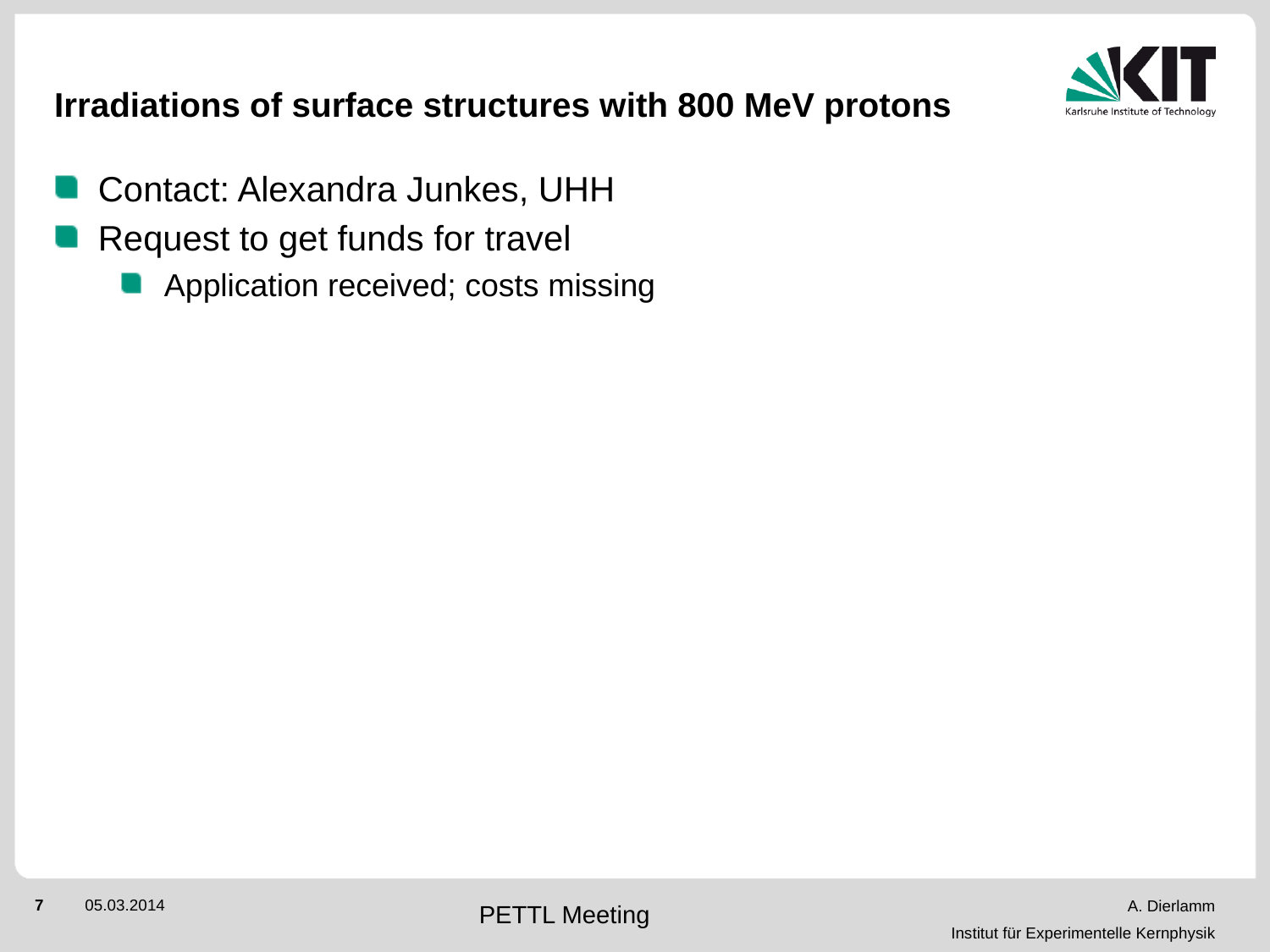

# Irradiations of surface structures with 800 MeV protons
Contact: Alexandra Junkes, UHH
Request to get funds for travel
Application received; costs missing
PETTL Meeting